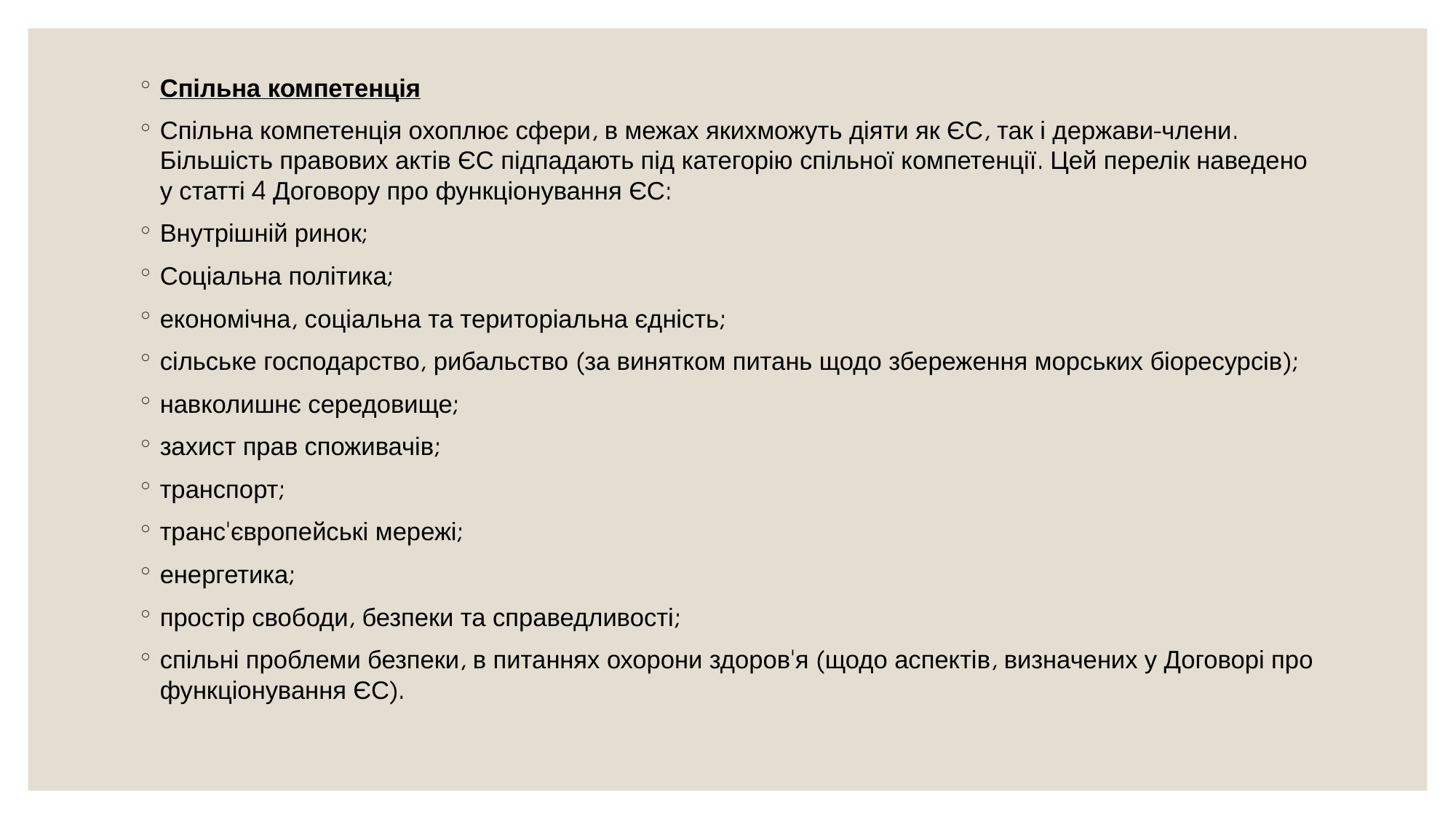

Спільна компетенція
Спільна компетенція охоплює сфери, в межах якихможуть діяти як ЄС, так і держави-члени. Більшість правових актів ЄС підпадають під категорію спільної компетенції. Цей перелік наведено у статті 4 Договору про функціонування ЄС:
Внутрішній ринок;
Соціальна політика;
економічна, соціальна та територіальна єдність;
сільське господарство, рибальство (за винятком питань щодо збереження морських біоресурсів);
навколишнє середовище;
захист прав споживачів;
транспорт;
транс'європейські мережі;
енергетика;
простір свободи, безпеки та справедливості;
спільні проблеми безпеки, в питаннях охорони здоров'я (щодо аспектів, визначених у Договорі про функціонування ЄС).